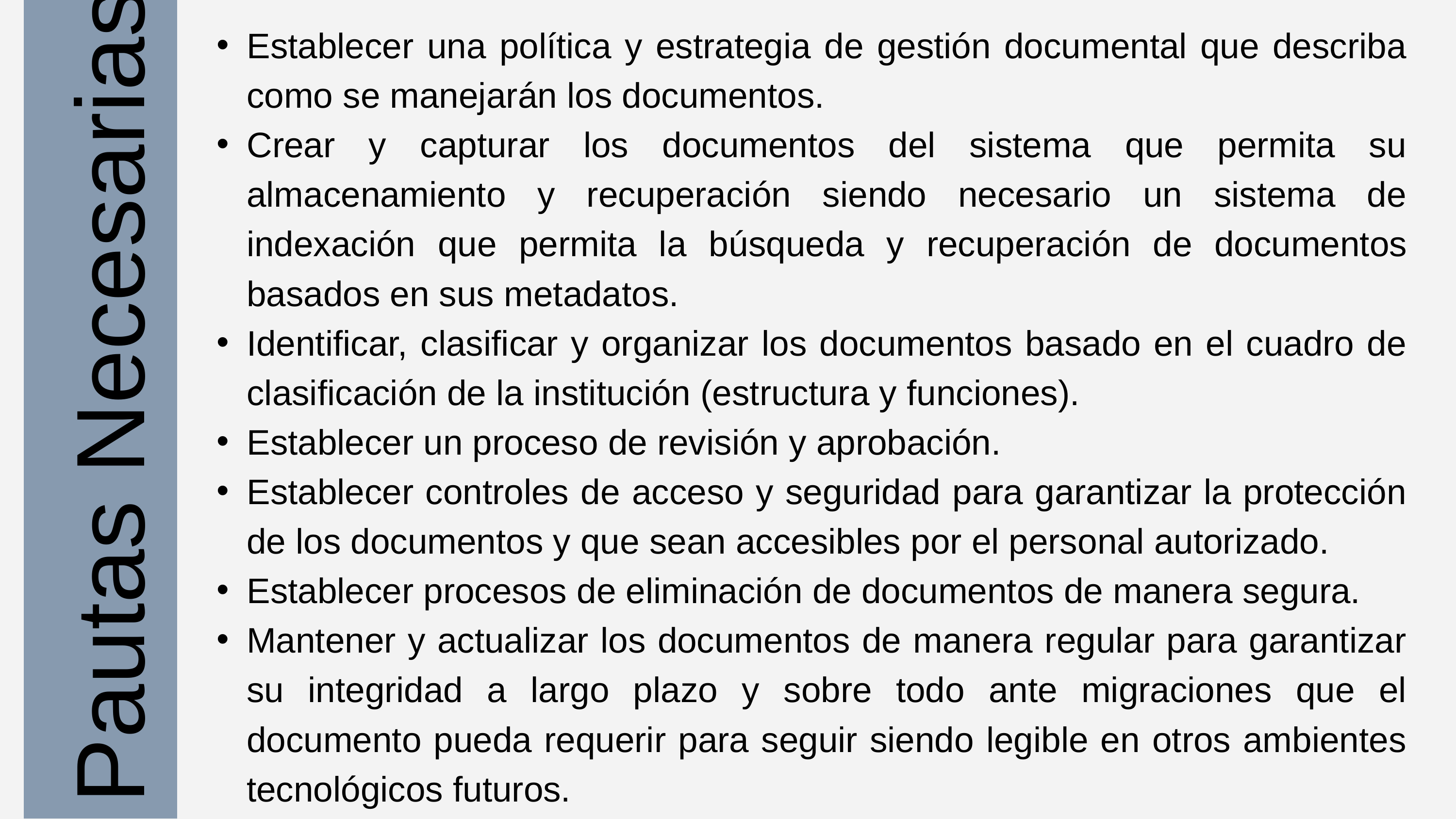

Establecer una política y estrategia de gestión documental que describa como se manejarán los documentos.
Crear y capturar los documentos del sistema que permita su almacenamiento y recuperación siendo necesario un sistema de indexación que permita la búsqueda y recuperación de documentos basados en sus metadatos.
Identificar, clasificar y organizar los documentos basado en el cuadro de clasificación de la institución (estructura y funciones).
Establecer un proceso de revisión y aprobación.
Establecer controles de acceso y seguridad para garantizar la protección de los documentos y que sean accesibles por el personal autorizado.
Establecer procesos de eliminación de documentos de manera segura.
Mantener y actualizar los documentos de manera regular para garantizar su integridad a largo plazo y sobre todo ante migraciones que el documento pueda requerir para seguir siendo legible en otros ambientes tecnológicos futuros.

Pautas Necesarias